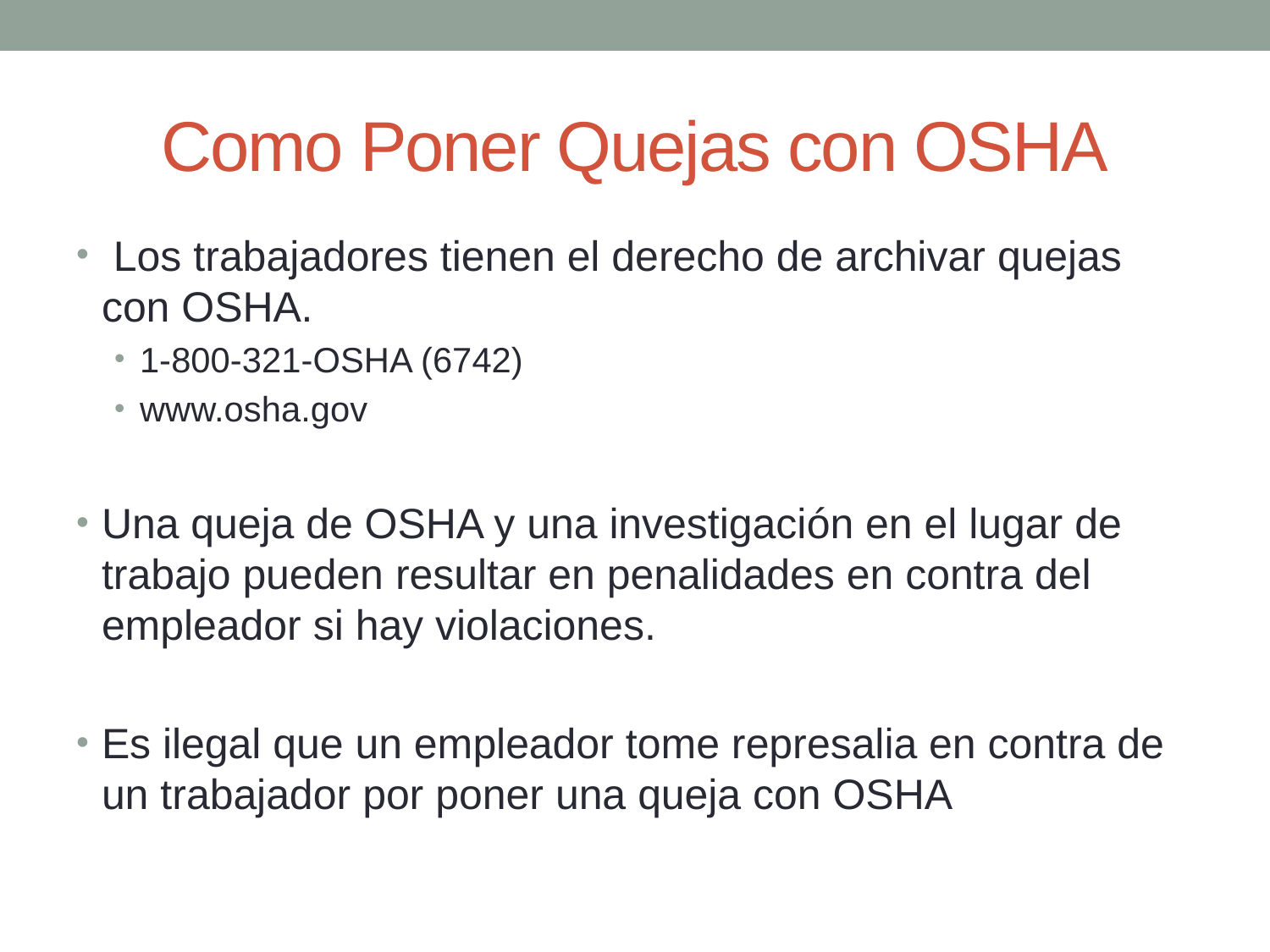

# Como Poner Quejas con OSHA
 Los trabajadores tienen el derecho de archivar quejas con OSHA.
1-800-321-OSHA (6742)
www.osha.gov

Una queja de OSHA y una investigación en el lugar de trabajo pueden resultar en penalidades en contra del empleador si hay violaciones.

Es ilegal que un empleador tome represalia en contra de un trabajador por poner una queja con OSHA